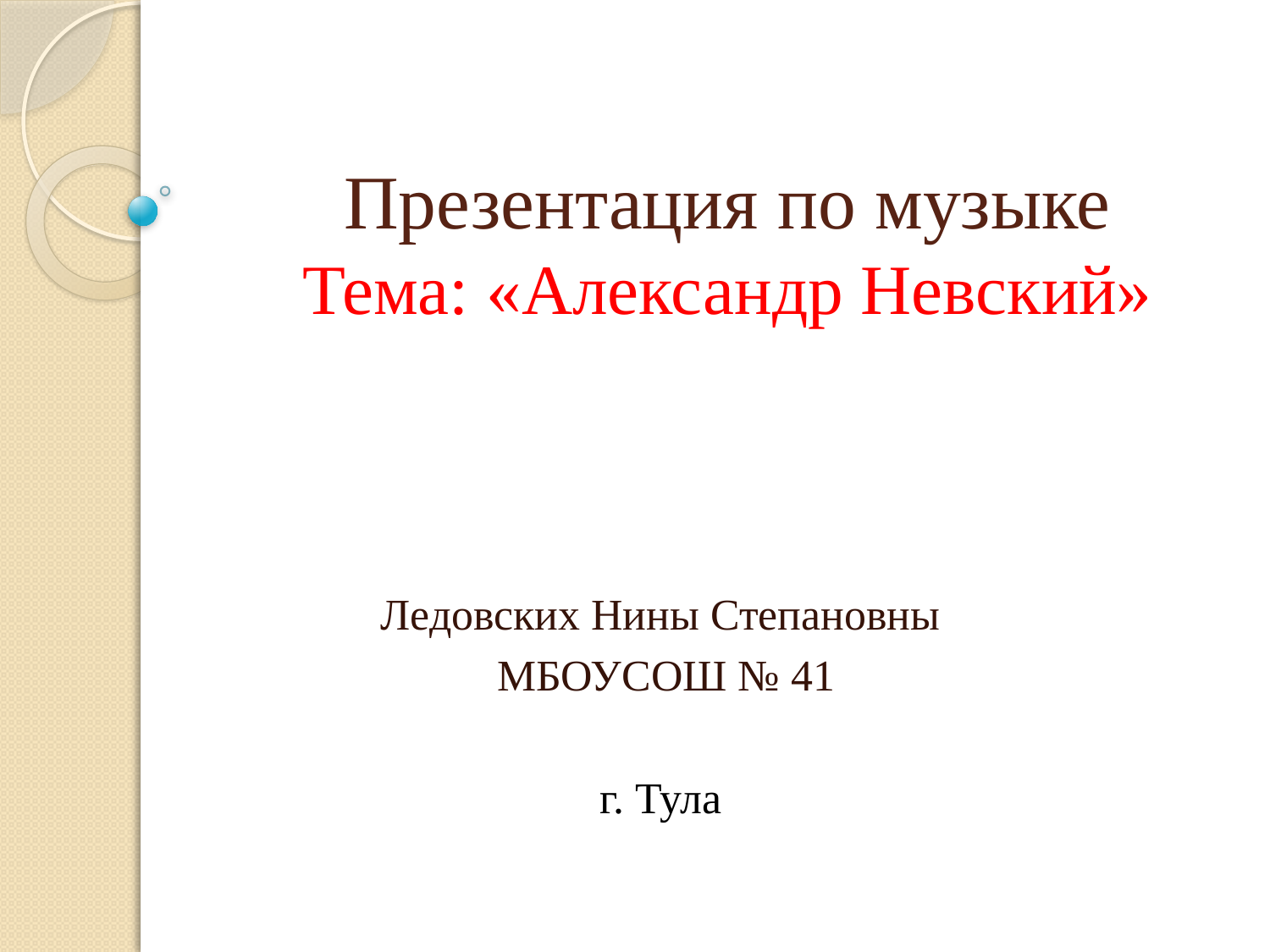

# Презентация по музыке Тема: «Александр Невский»
Ледовских Нины Степановны
 МБОУСОШ № 41

г. Тула